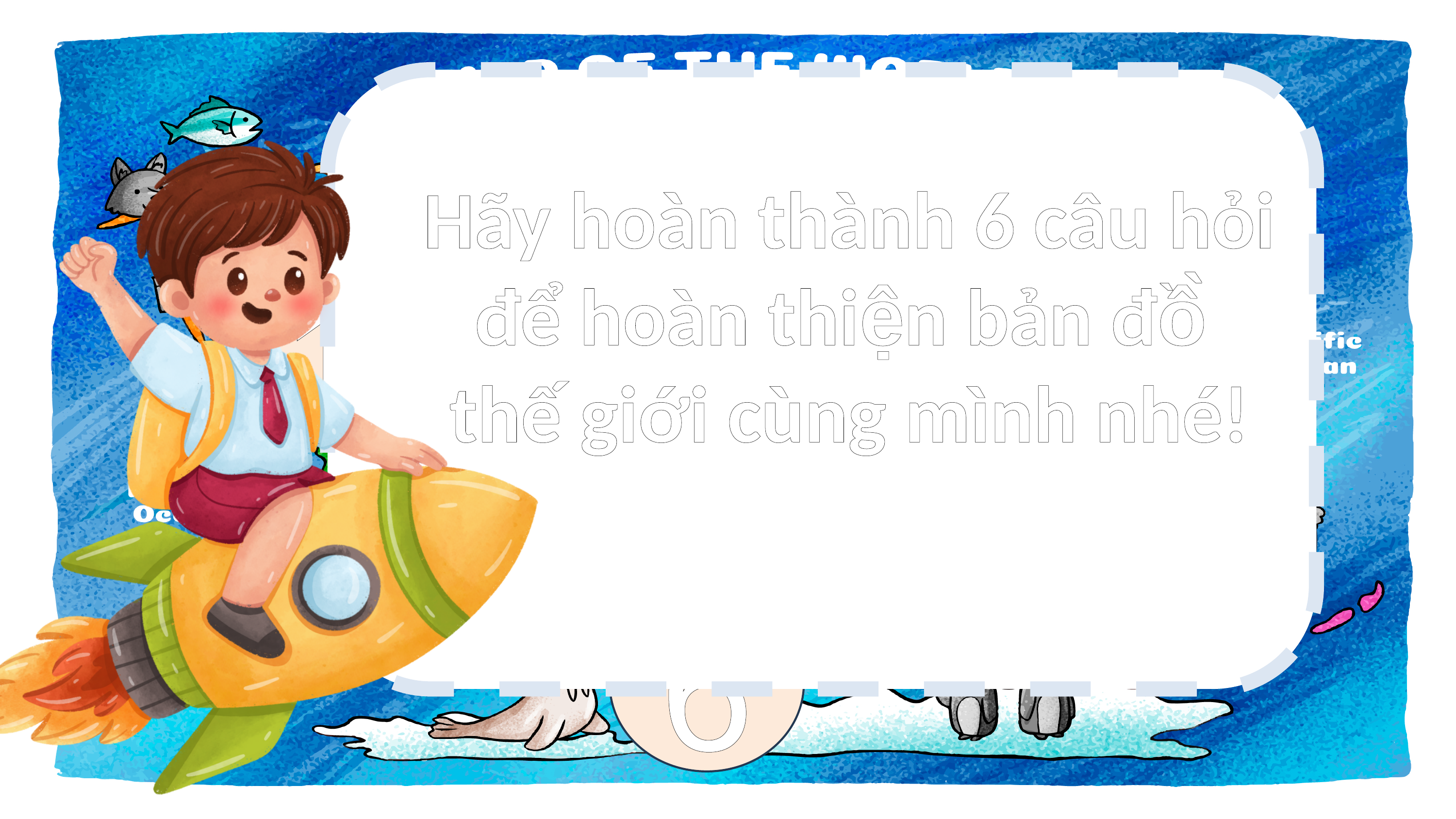

3

Hãy hoàn thành 6 câu hỏi để hoàn thiện bản đồ̀
thế giới cùng mình nhé!
4
1
2
5
6